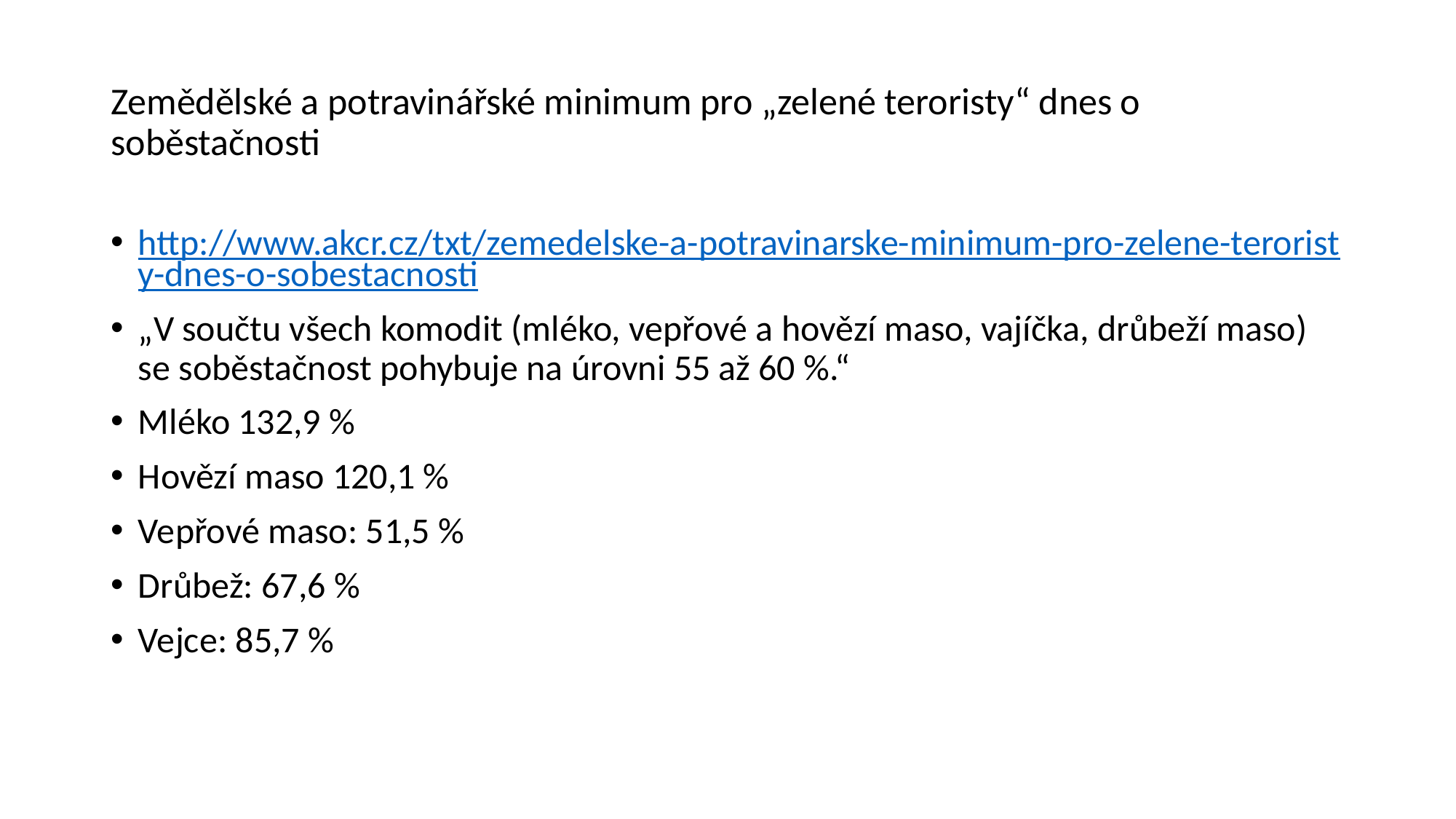

# Zemědělské a potravinářské minimum pro „zelené teroristy“ dnes o soběstačnosti
http://www.akcr.cz/txt/zemedelske-a-potravinarske-minimum-pro-zelene-teroristy-dnes-o-sobestacnosti
„V součtu všech komodit (mléko, vepřové a hovězí maso, vajíčka, drůbeží maso) se soběstačnost pohybuje na úrovni 55 až 60 %.“
Mléko 132,9 %
Hovězí maso 120,1 %
Vepřové maso: 51,5 %
Drůbež: 67,6 %
Vejce: 85,7 %